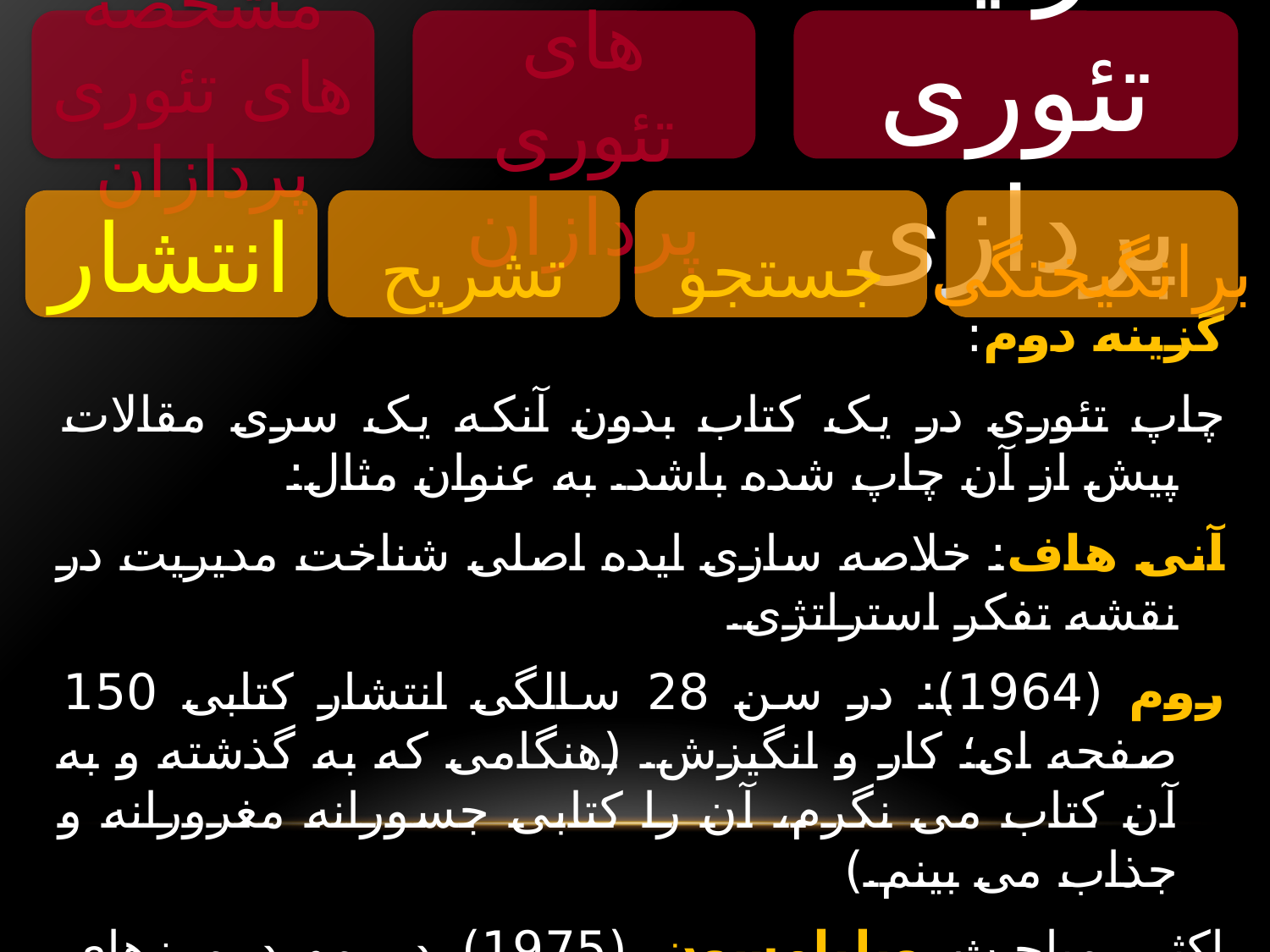

مشخصه های تئوری پردازان
نقش های تئوری پردازان
فرایند تئوری پردازی
انتشار
تشریح
جستجو
برانگیختگی
گزینه دوم:
چاپ تئوری در یک کتاب بدون آنکه یک سری مقالات پیش از آن چاپ شده باشد. به عنوان مثال:
آنی هاف: خلاصه سازی ایده اصلی شناخت مدیریت در نقشه تفکر استراتژی.
روم (1964): در سن 28 سالگی انتشار کتابی 150 صفحه ای؛ کار و انگیزش. (هنگامی که به گذشته و به آن کتاب می نگرم، آن را کتابی جسورانه مغرورانه و جذاب می بینم.)
اکثر مباحث ویلیامسون (1975) در مورد مرزهای شرکتها در کتابش با عنوان بازارها و سلسله مراتب: تحلیل و مفاهیم ضد تراست، منتشر شد.